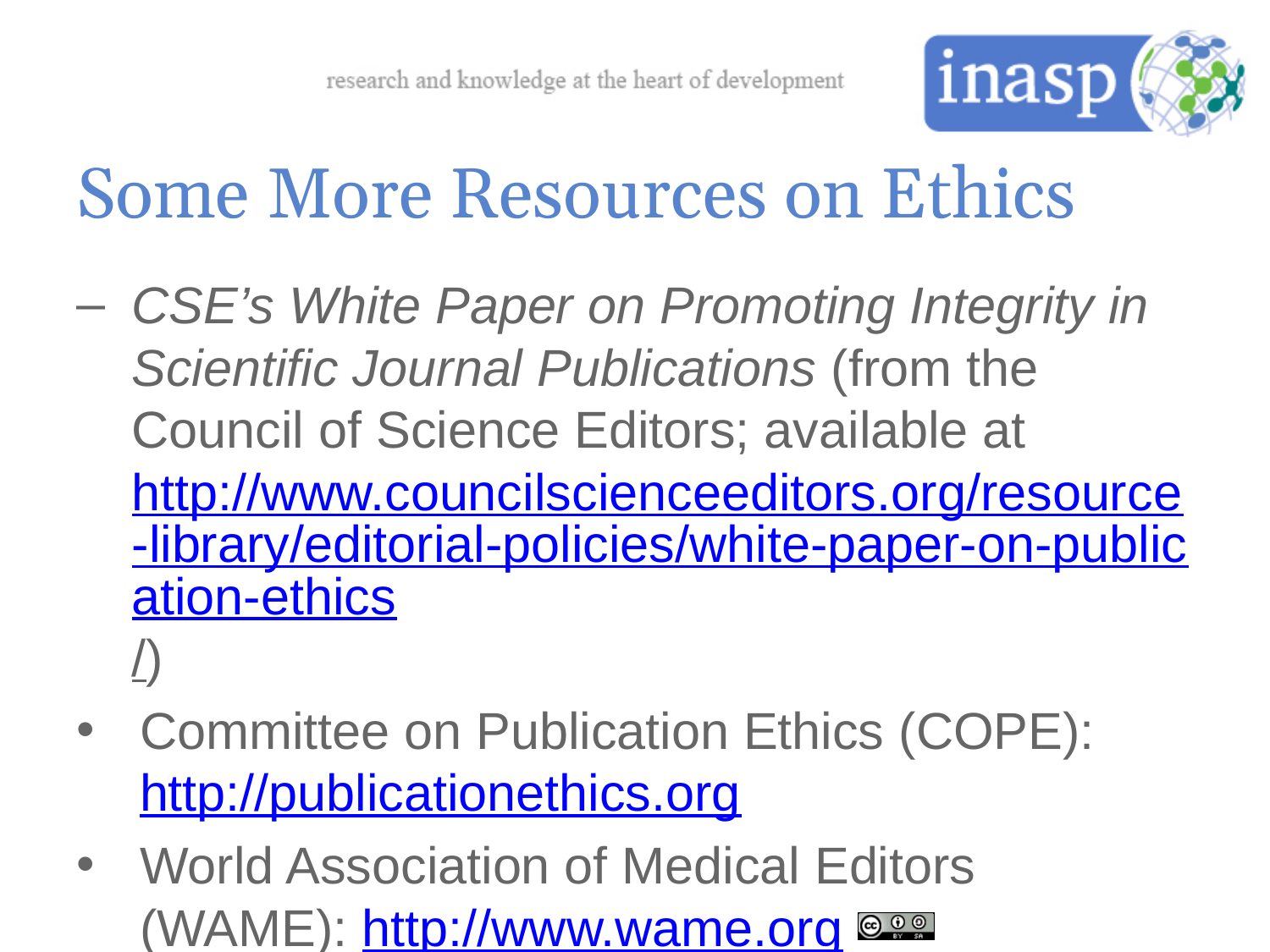

# Some More Resources on Ethics
CSE’s White Paper on Promoting Integrity in Scientific Journal Publications (from the Council of Science Editors; available at http://www.councilscienceeditors.org/resource-library/editorial-policies/white-paper-on-publication-ethics/)
Committee on Publication Ethics (COPE): http://publicationethics.org
World Association of Medical Editors (WAME): http://www.wame.org